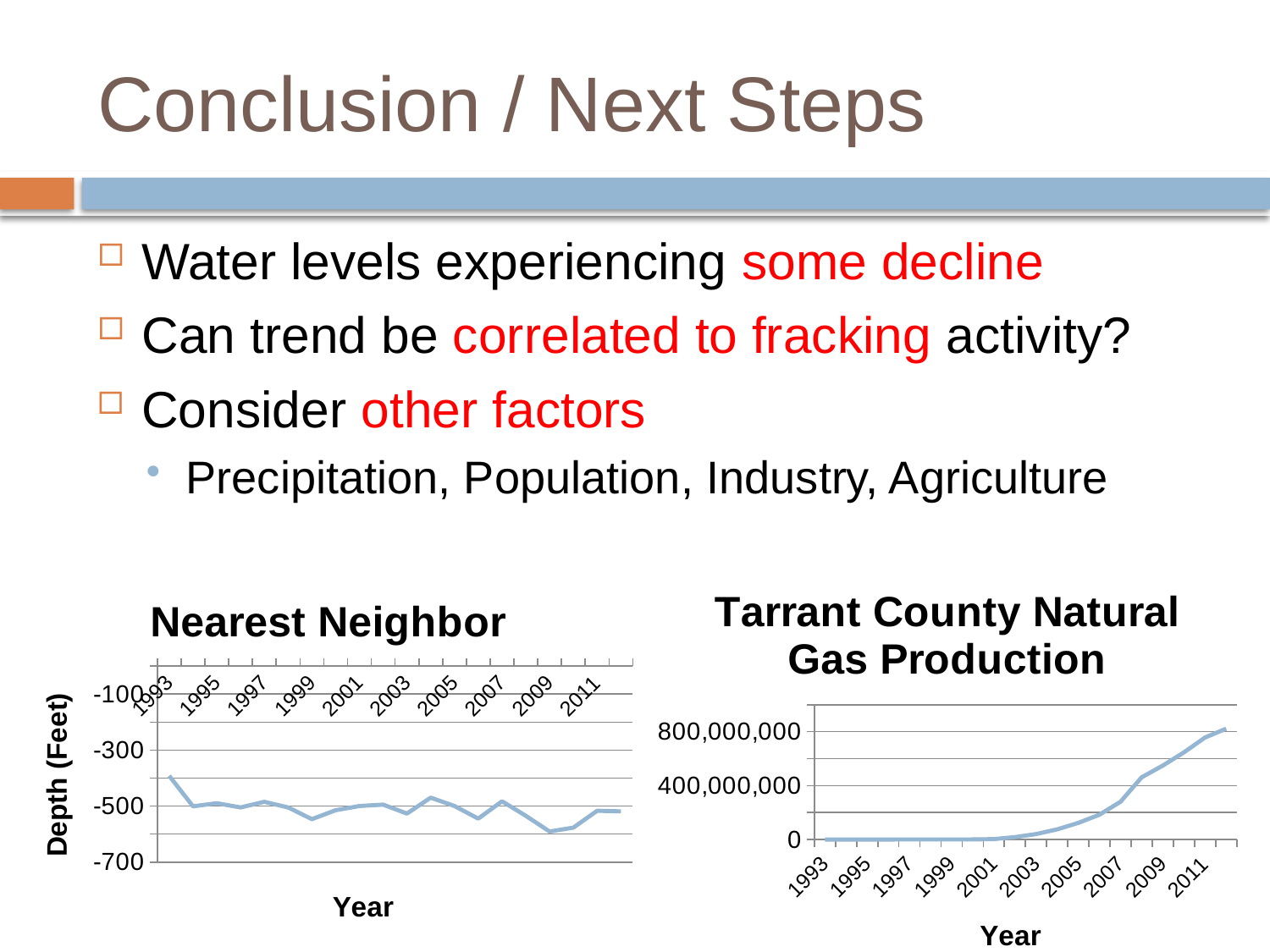

# Conclusion / Next Steps
Water levels experiencing some decline
Can trend be correlated to fracking activity?

Consider other factors
Precipitation, Population, Industry, Agriculture

### Chart: Tarrant County Natural Gas Production

| Category | NG production |
|---|---|
| 1993 | 137924.0 |
| 1994 | 305753.0 |
| 1995 | 232289.0 |
| 1996 | 182458.0 |
| 1997 | 412483.0 |
| 1998 | 561156.0 |
| 1999 | 529528.0 |
| 2000 | 751848.0 |
| 2001 | 3271732.0 |
| 2002 | 17884104.0 |
| 2003 | 40529629.0 |
| 2004 | 75283248.0 |
| 2005 | 123633307.0 |
| 2006 | 183779481.0 |
| 2007 | 280278466.0 |
| 2008 | 461283704.0 |
| 2009 | 548347759.0 |
| 2010 | 646656955.0 |
| 2011 | 756312312.0 |
| 2012 | 821544018.0 |

### Chart:

| Category | Nearest Neighbor |
|---|---|
| 1993 | -392.0 |
| 1994 | -501.0 |
| 1995 | -490.0 |
| 1996 | -505.0 |
| 1997 | -485.0 |
| 1998 | -505.0 |
| 1999 | -547.0 |
| 2000 | -515.0 |
| 2001 | -500.0 |
| 2002 | -495.0 |
| 2003 | -527.0 |
| 2004 | -470.0 |
| 2005 | -500.0 |
| 2006 | -545.0 |
| 2007 | -483.0 |
| 2008 | -535.0 |
| 2009 | -591.0 |
| 2010 | -577.0 |
| 2011 | -517.0 |
| 2012 | -519.0 |